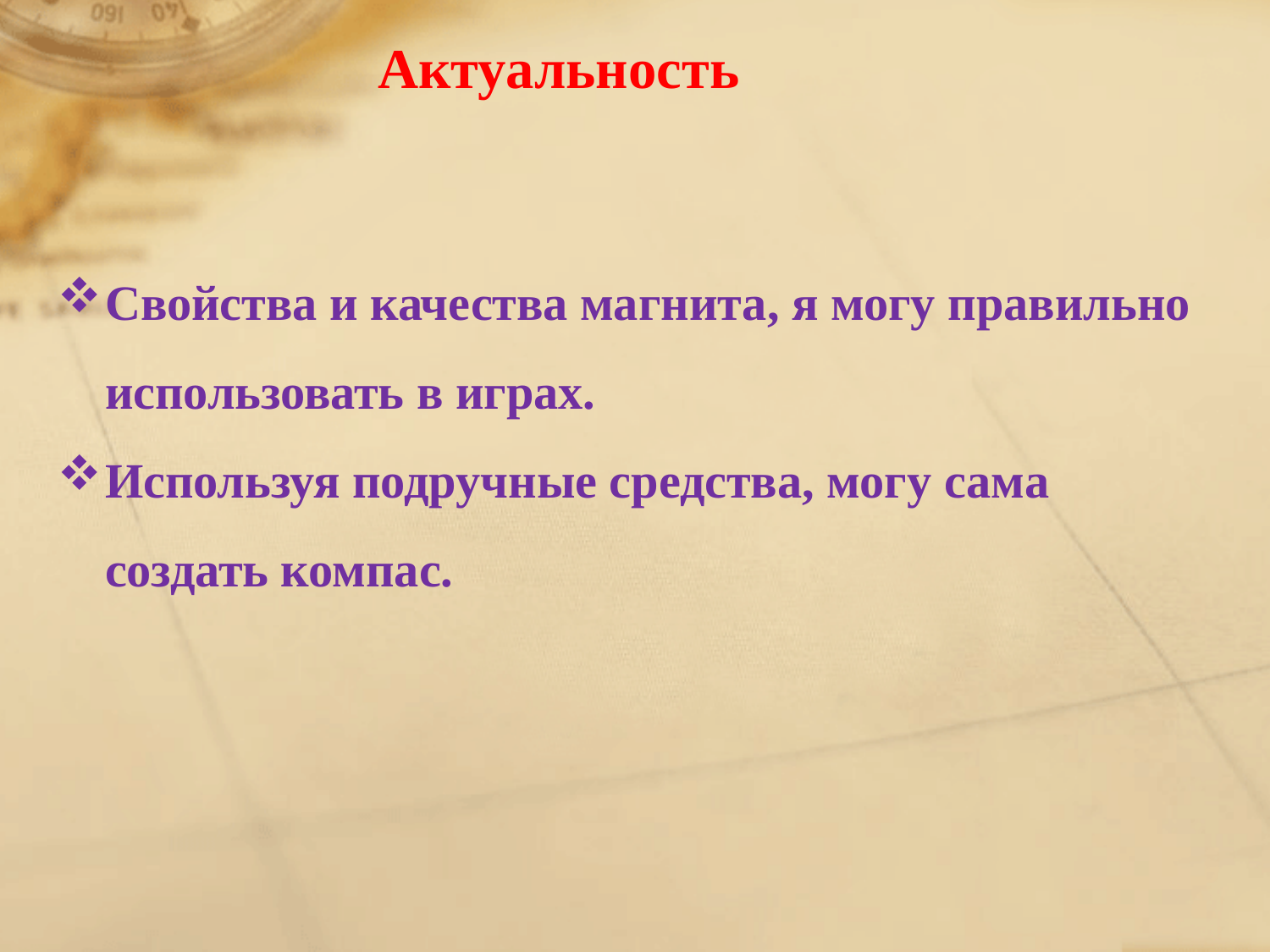

Актуальность

Свойства и качества магнита, я могу правильно использовать в играх.
Используя подручные средства, могу сама создать компас.